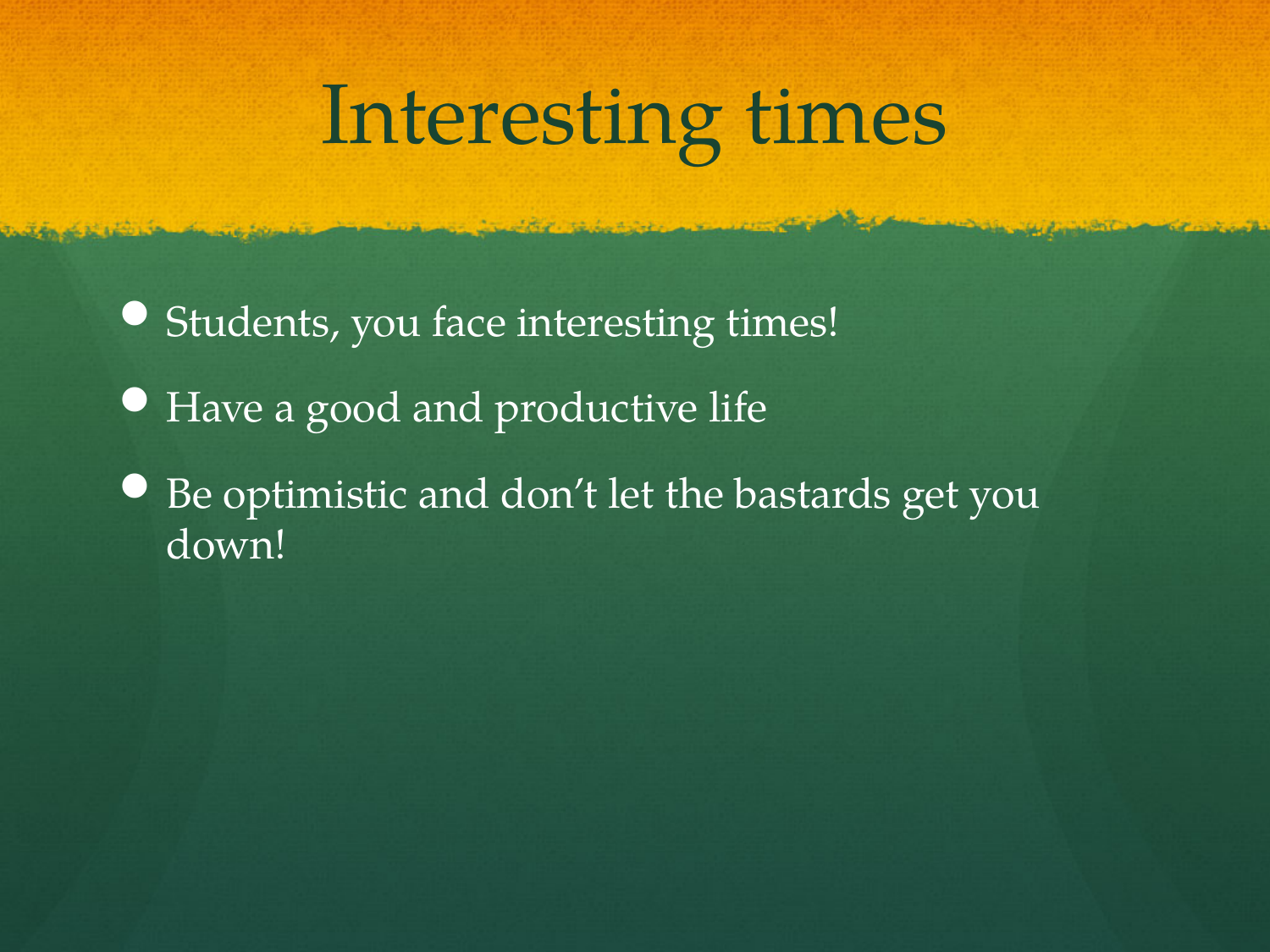

# Interesting times
Students, you face interesting times!
Have a good and productive life
Be optimistic and don’t let the bastards get you down!